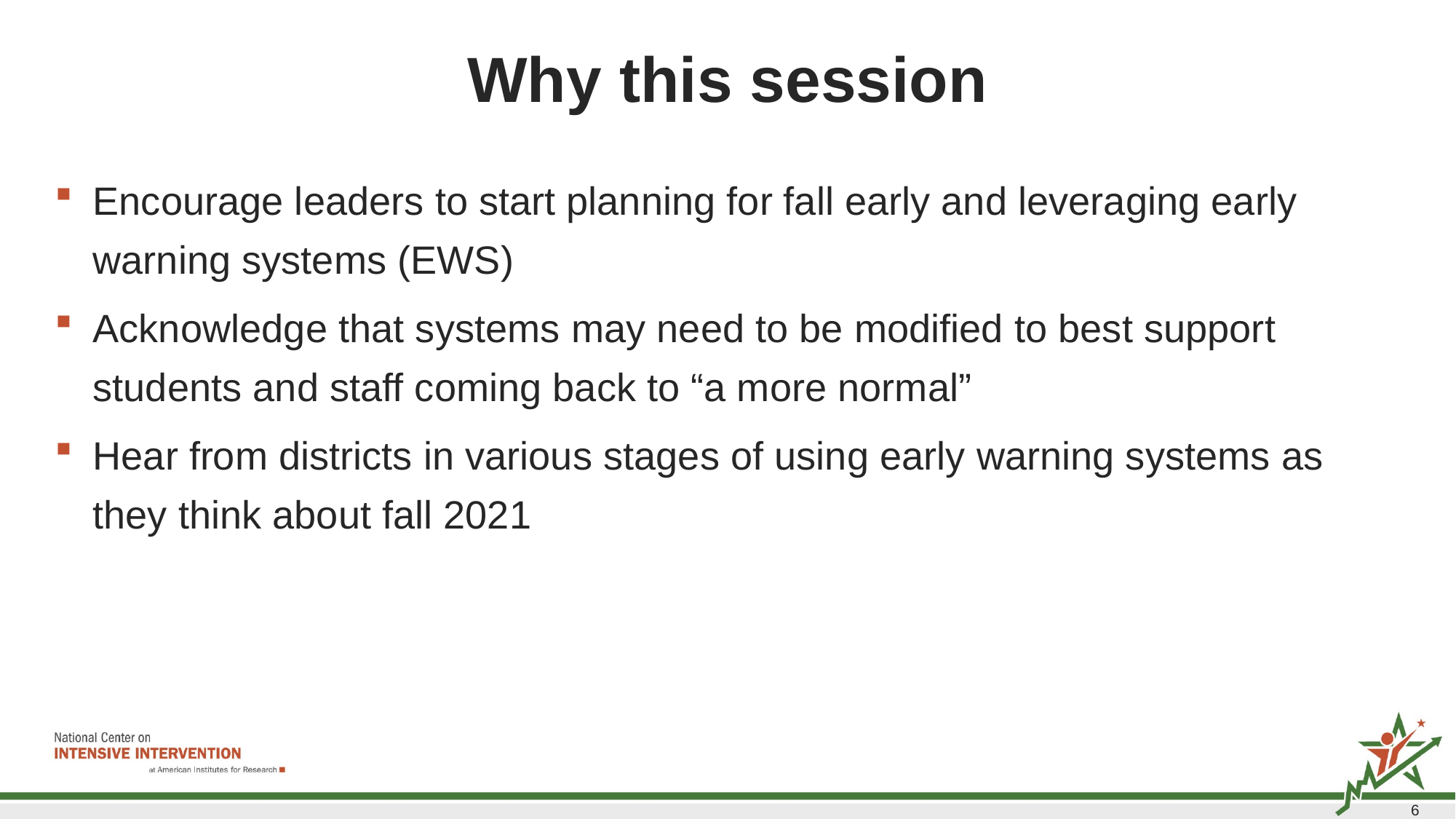

# Why this session
Encourage leaders to start planning for fall early and leveraging early warning systems (EWS)
Acknowledge that systems may need to be modified to best support students and staff coming back to “a more normal”
Hear from districts in various stages of using early warning systems as they think about fall 2021

6